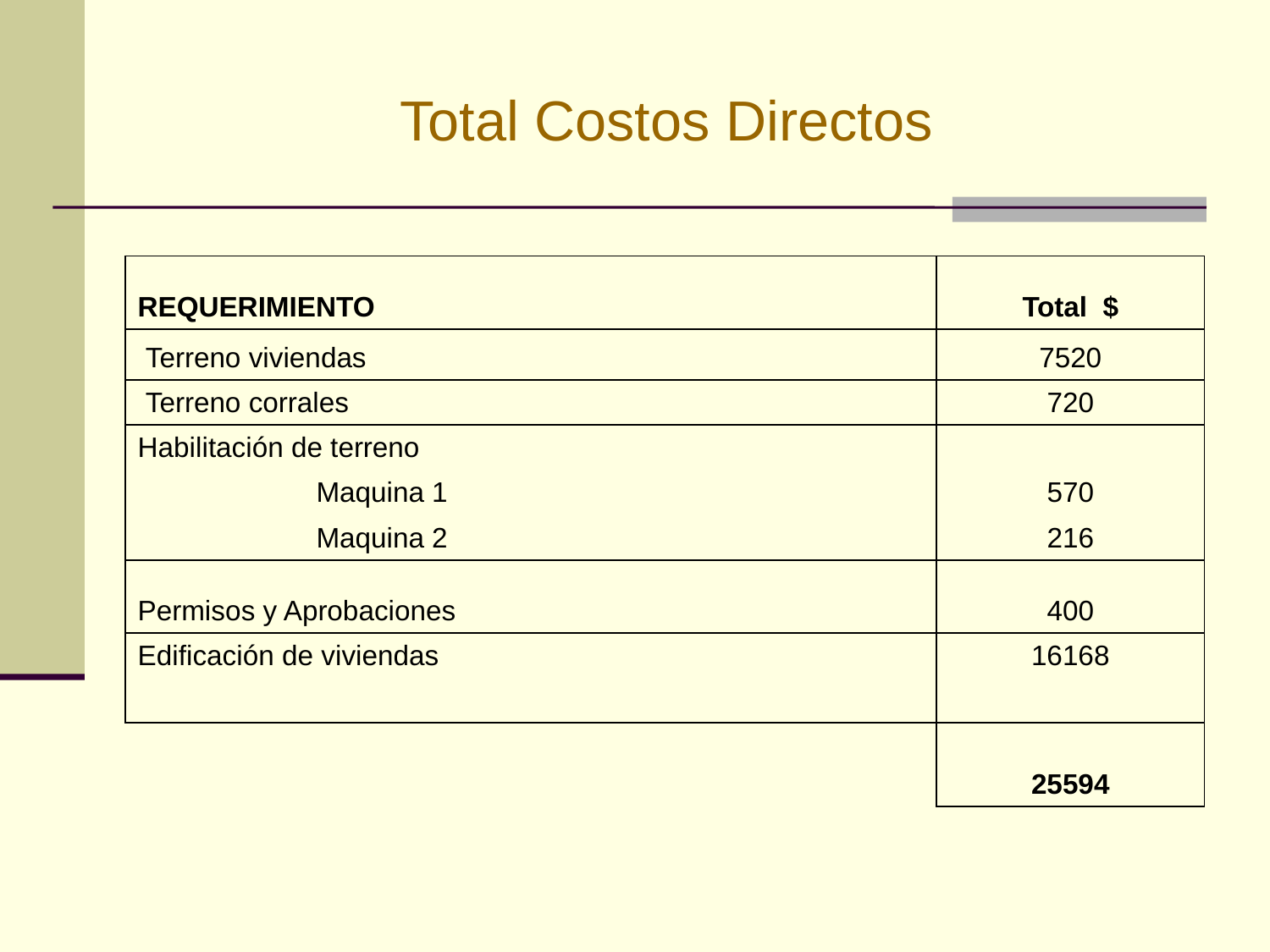

# Total Costos Directos
| REQUERIMIENTO |  | Total $ |
| --- | --- | --- |
| Terreno viviendas |  | 7520 |
| Terreno corrales |  | 720 |
| Habilitación de terreno |  |  |
|  | Maquina 1 | 570 |
|  | Maquina 2 | 216 |
| Permisos y Aprobaciones |  | 400 |
| Edificación de viviendas |  | 16168 |
|  |  |  |
|  |  | 25594 |